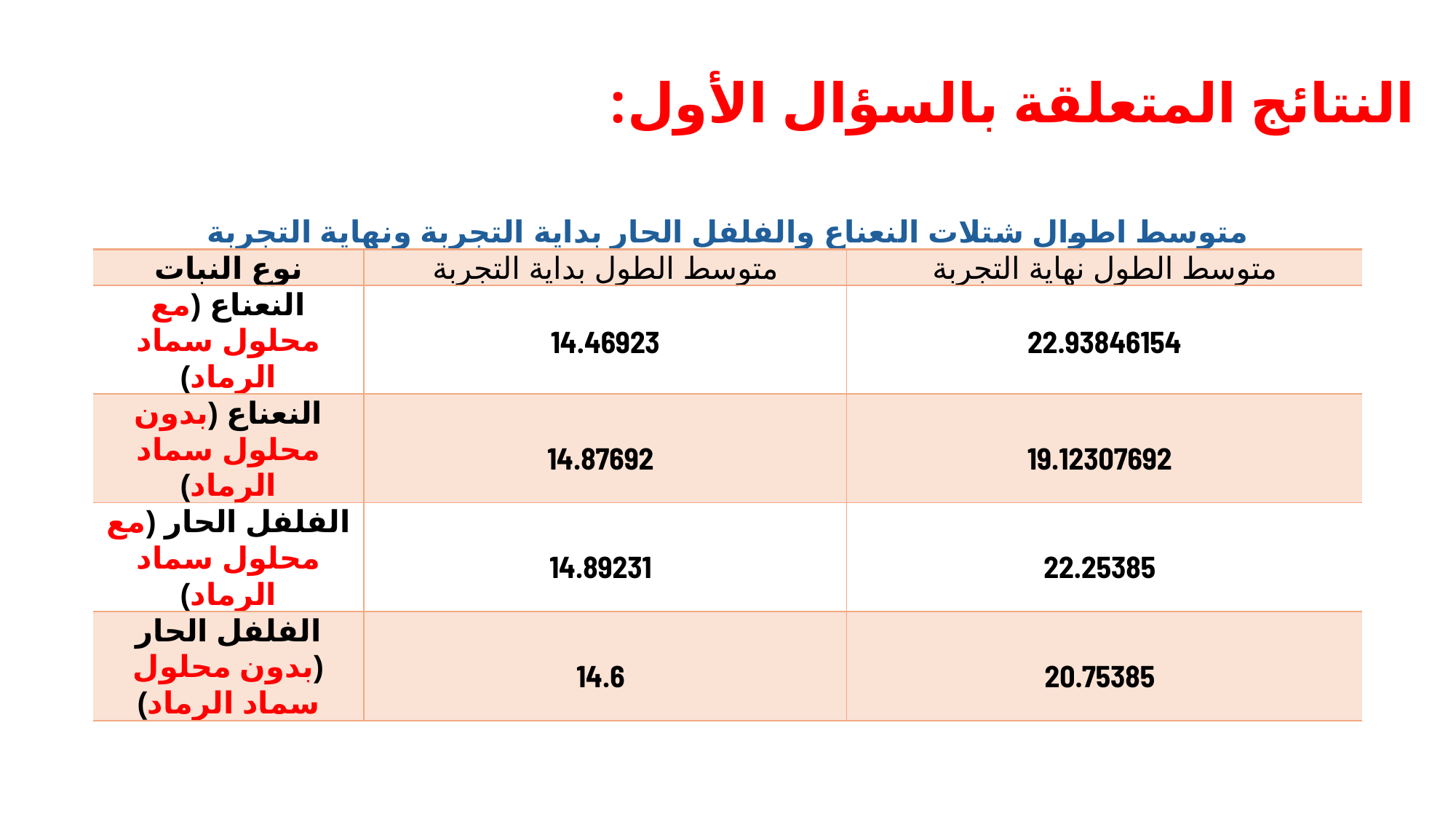

# النتائج المتعلقة بالسؤال الأول:
| متوسط اطوال شتلات النعناع والفلفل الحار بداية التجربة ونهاية التجربة |  |  |
| --- | --- | --- |
| نوع النبات | متوسط الطول بداية التجربة | متوسط الطول نهاية التجربة |
| النعناع (مع محلول سماد الرماد) | 14.46923 | 22.93846154 |
| النعناع (بدون محلول سماد الرماد) | 14.87692 | 19.12307692 |
| الفلفل الحار (مع محلول سماد الرماد) | 14.89231 | 22.25385 |
| الفلفل الحار (بدون محلول سماد الرماد) | 14.6 | 20.75385 |